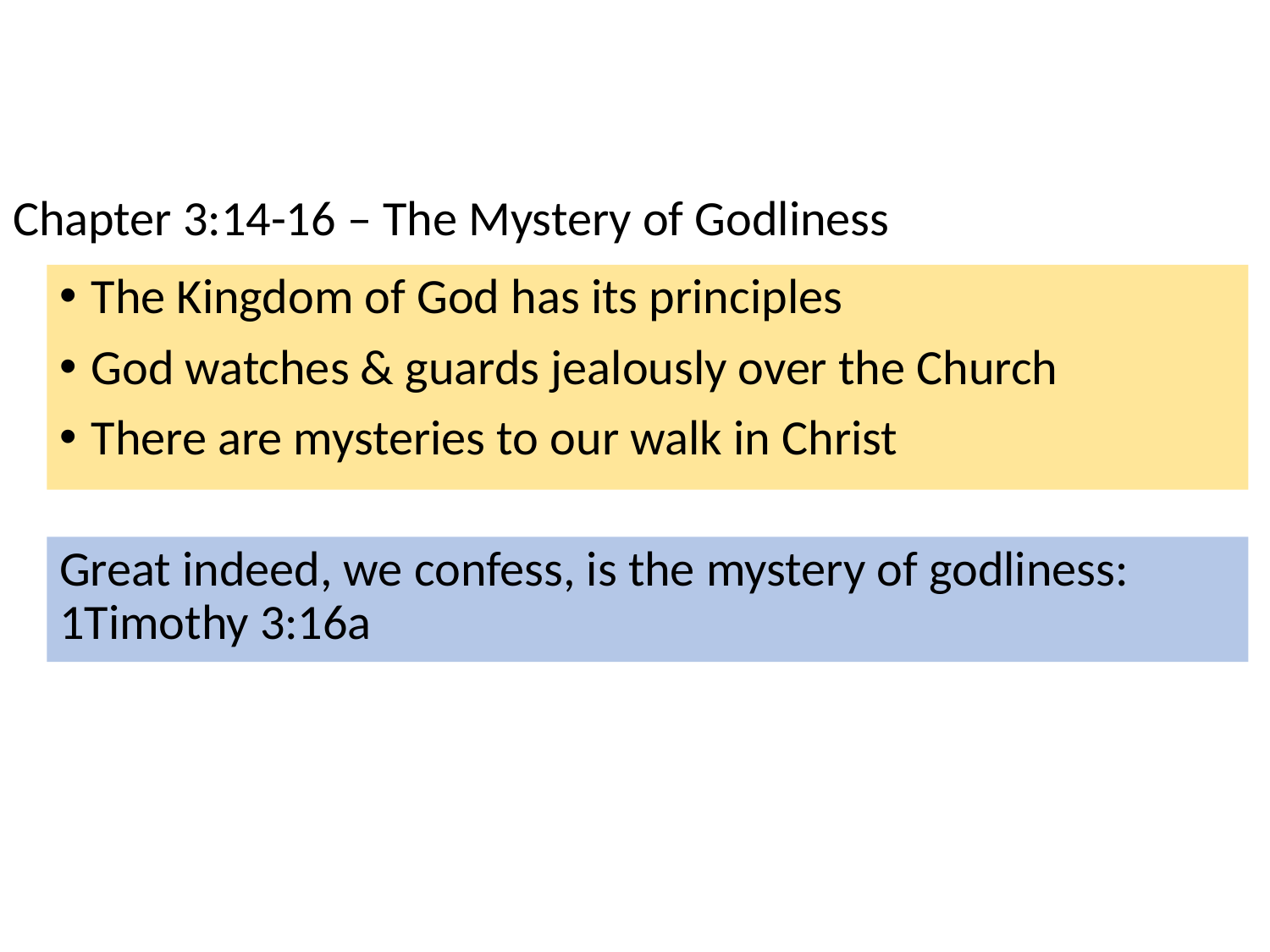

Chapter 3:14-16 – The Mystery of Godliness
The Kingdom of God has its principles
God watches & guards jealously over the Church
There are mysteries to our walk in Christ
Great indeed, we confess, is the mystery of godliness: 1Timothy 3:16a